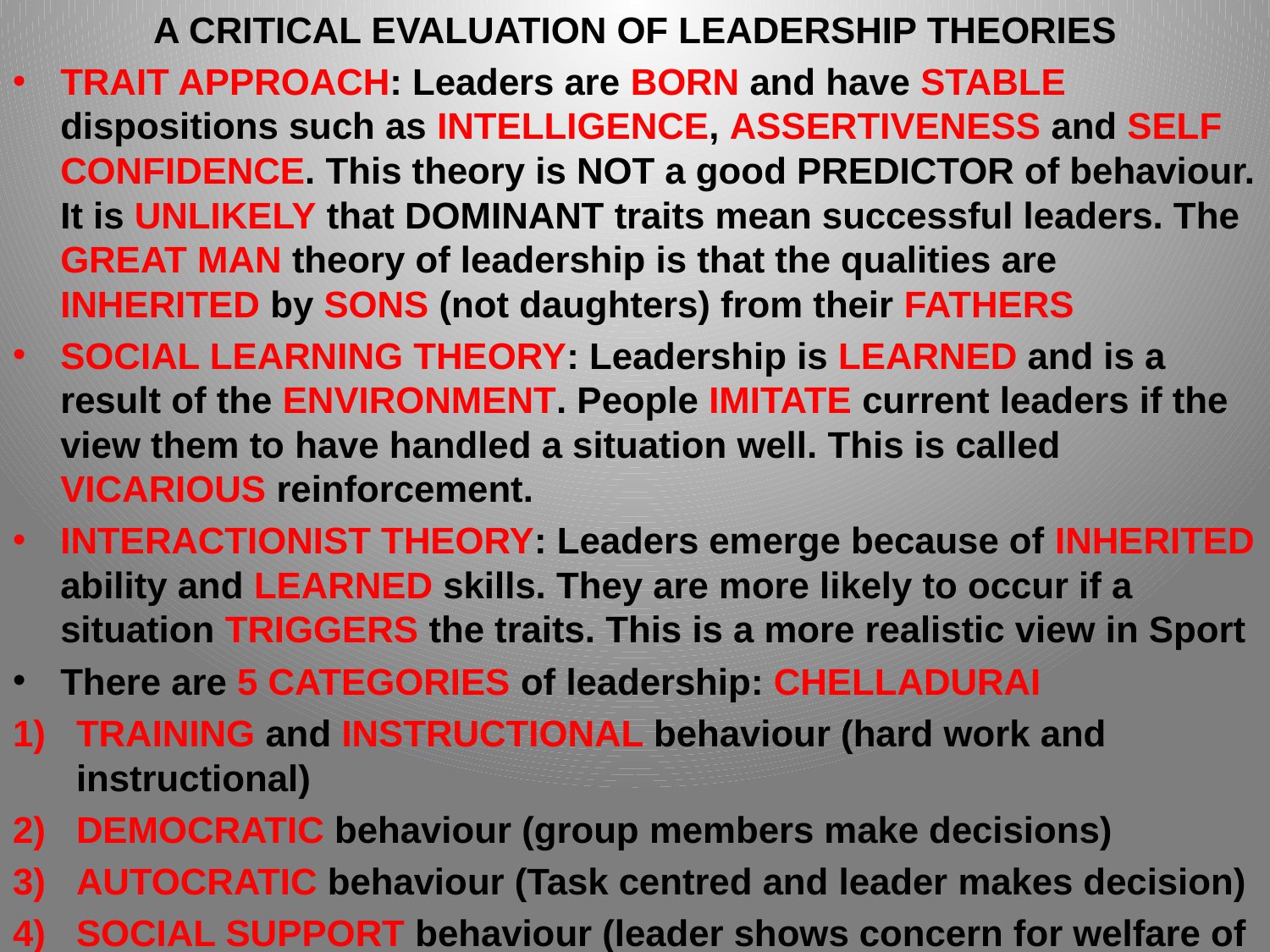

A CRITICAL EVALUATION OF LEADERSHIP THEORIES
TRAIT APPROACH: Leaders are BORN and have STABLE dispositions such as INTELLIGENCE, ASSERTIVENESS and SELF CONFIDENCE. This theory is NOT a good PREDICTOR of behaviour. It is UNLIKELY that DOMINANT traits mean successful leaders. The GREAT MAN theory of leadership is that the qualities are INHERITED by SONS (not daughters) from their FATHERS
SOCIAL LEARNING THEORY: Leadership is LEARNED and is a result of the ENVIRONMENT. People IMITATE current leaders if the view them to have handled a situation well. This is called VICARIOUS reinforcement.
INTERACTIONIST THEORY: Leaders emerge because of INHERITED ability and LEARNED skills. They are more likely to occur if a situation TRIGGERS the traits. This is a more realistic view in Sport
There are 5 CATEGORIES of leadership: CHELLADURAI
TRAINING and INSTRUCTIONAL behaviour (hard work and instructional)
DEMOCRATIC behaviour (group members make decisions)
AUTOCRATIC behaviour (Task centred and leader makes decision)
SOCIAL SUPPORT behaviour (leader shows concern for welfare of individuals in the group)
REWARDING behaviour (positive feedback reinforces the value of cohesion)